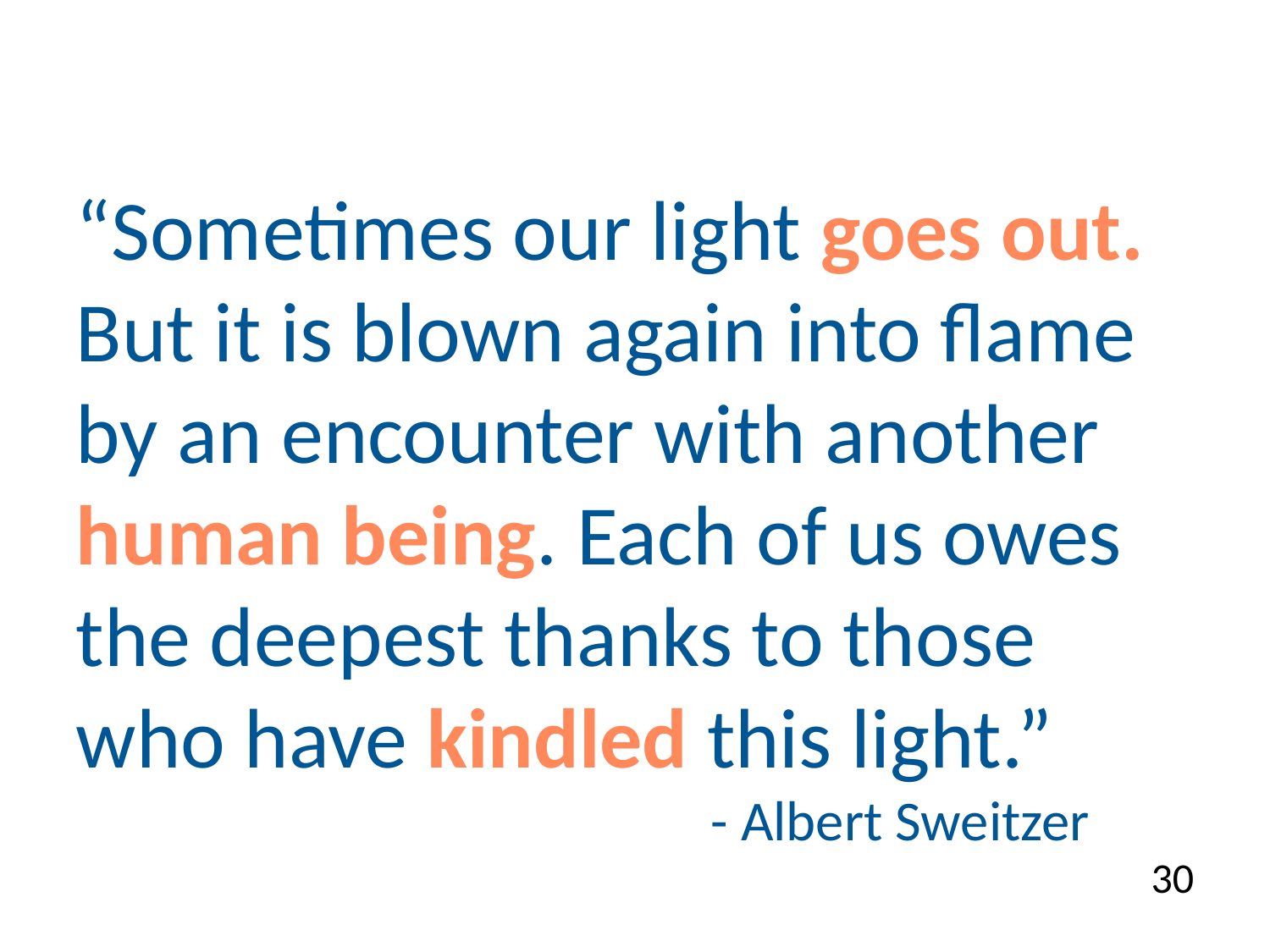

Quote 3
“Sometimes our light goes out.
But it is blown again into flame
by an encounter with another
human being. Each of us owes
the deepest thanks to those
who have kindled this light.”
                                                  - Albert Sweitzer

30